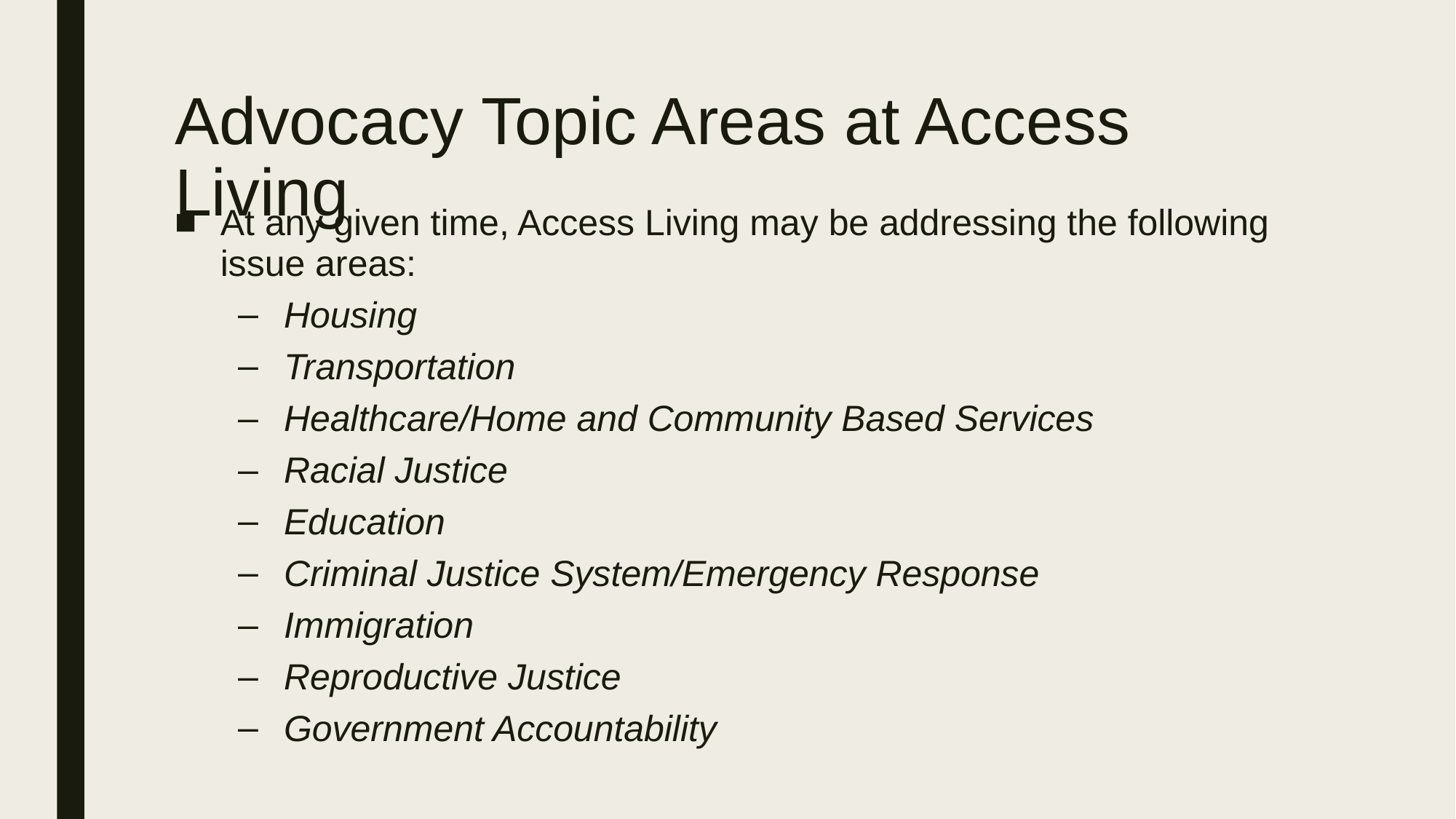

# Advocacy Topic Areas at Access Living
At any given time, Access Living may be addressing the following issue areas:
Housing
Transportation
Healthcare/Home and Community Based Services
Racial Justice
Education
Criminal Justice System/Emergency Response
Immigration
Reproductive Justice
Government Accountability